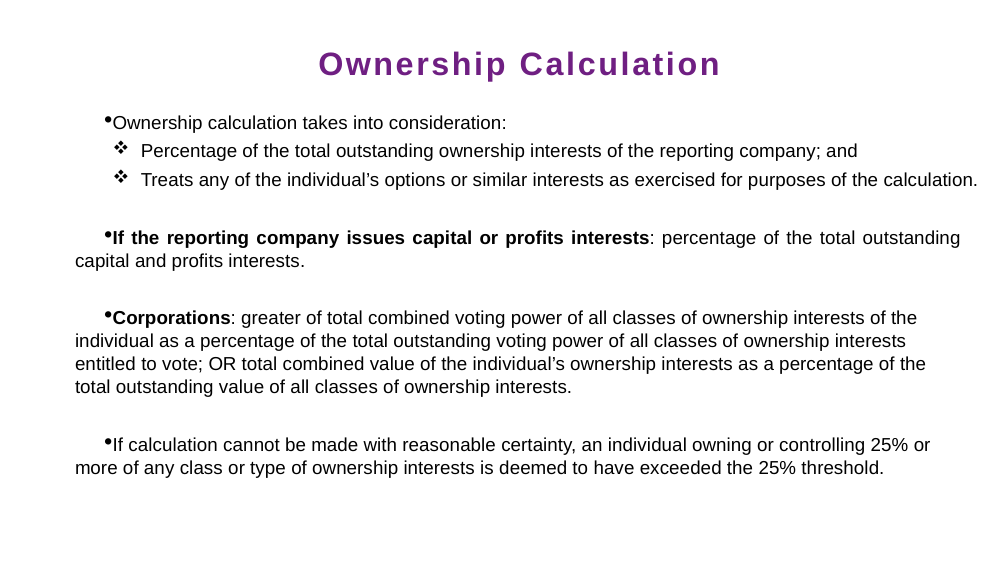

Ownership Calculation
Ownership calculation takes into consideration:
Percentage of the total outstanding ownership interests of the reporting company; and
Treats any of the individual’s options or similar interests as exercised for purposes of the calculation.
If the reporting company issues capital or profits interests: percentage of the total outstanding capital and profits interests.
Corporations: greater of total combined voting power of all classes of ownership interests of the individual as a percentage of the total outstanding voting power of all classes of ownership interests entitled to vote; OR total combined value of the individual’s ownership interests as a percentage of the total outstanding value of all classes of ownership interests.
If calculation cannot be made with reasonable certainty, an individual owning or controlling 25% or more of any class or type of ownership interests is deemed to have exceeded the 25% threshold.